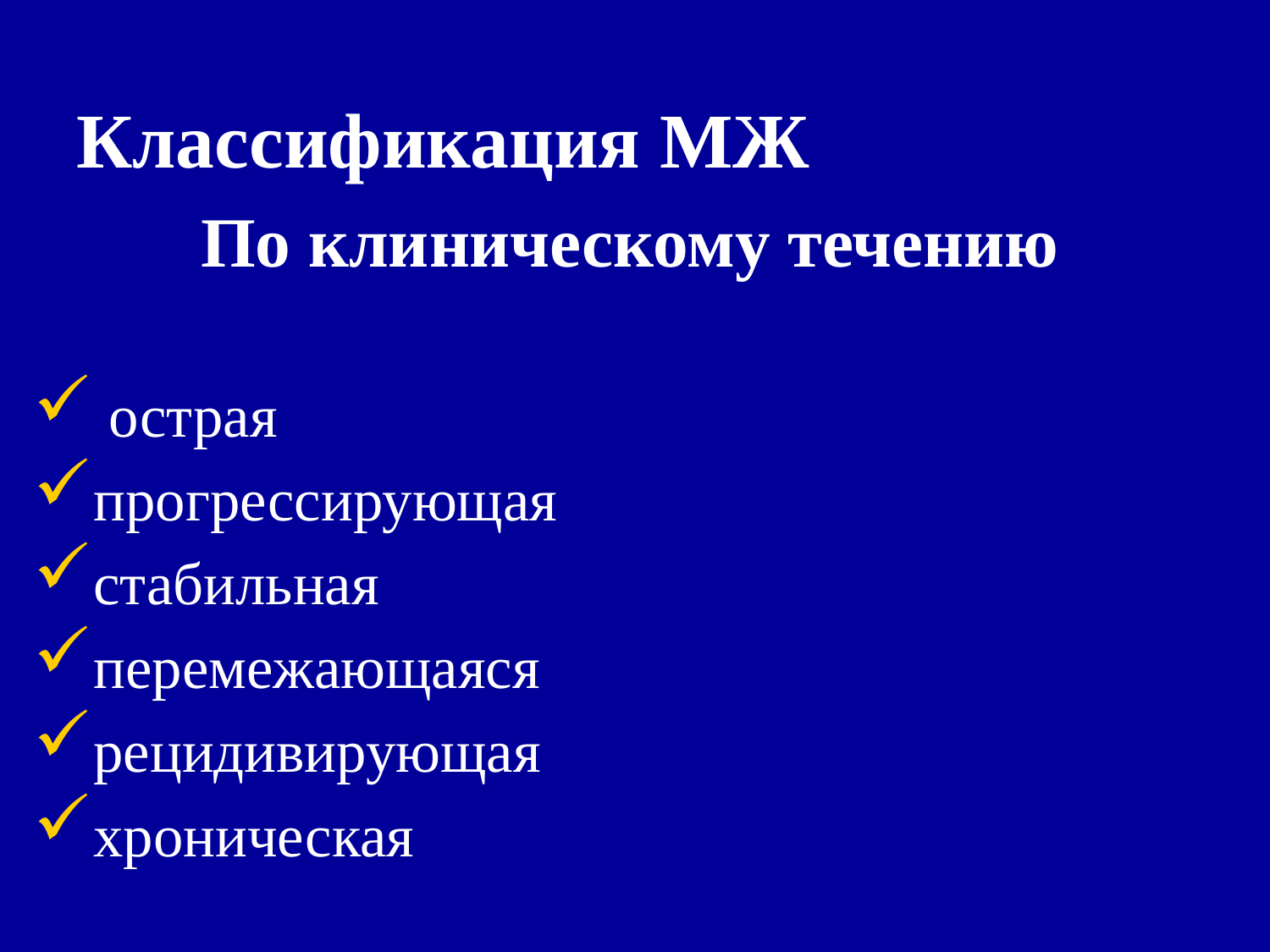

# Классификация МЖ
По клиническому течению

 острая
прогрессирующая
стабильная
перемежающаяся
рецидивирующая
хроническая